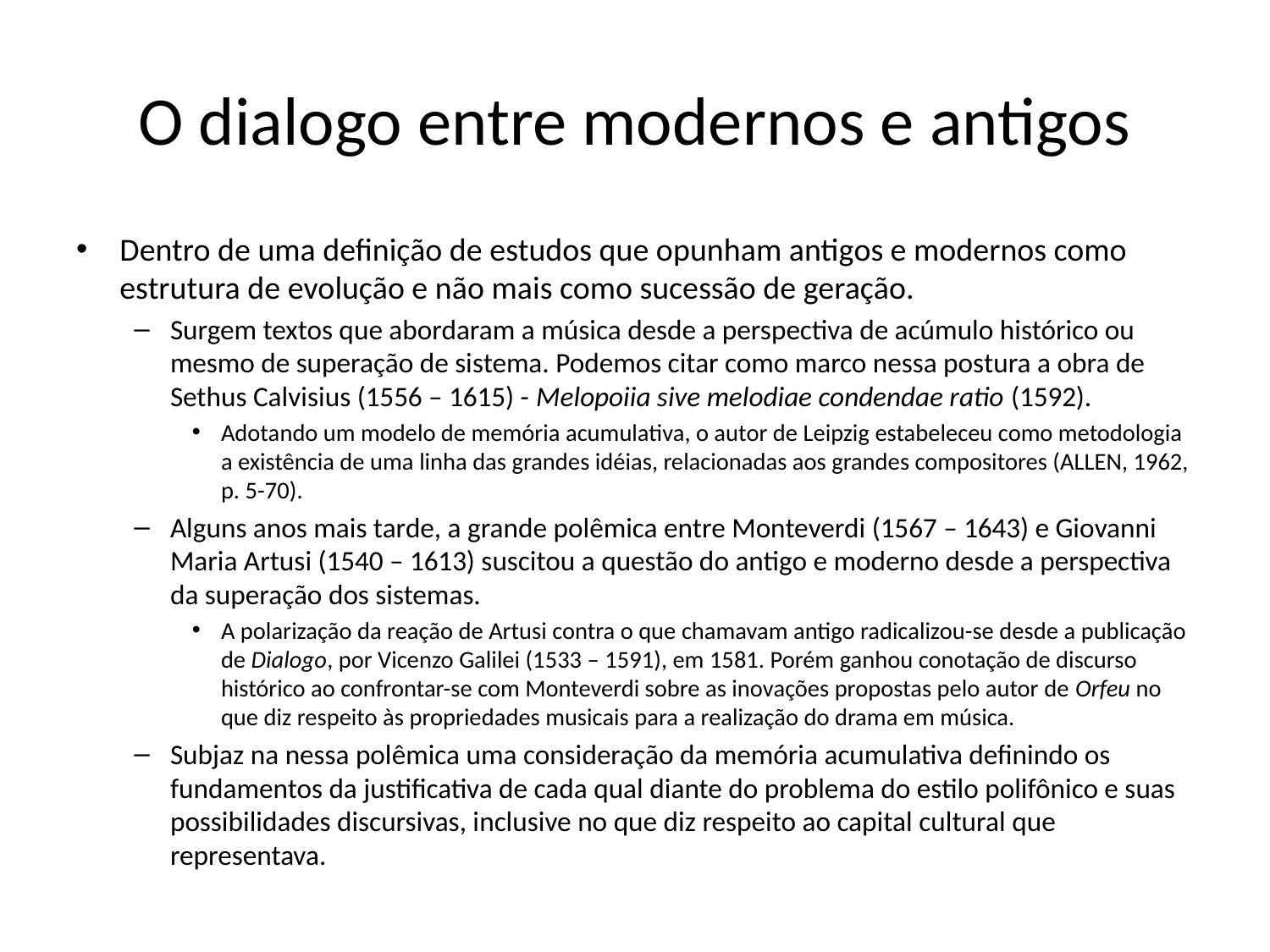

# O dialogo entre modernos e antigos
Dentro de uma definição de estudos que opunham antigos e modernos como estrutura de evolução e não mais como sucessão de geração.
Surgem textos que abordaram a música desde a perspectiva de acúmulo histórico ou mesmo de superação de sistema. Podemos citar como marco nessa postura a obra de Sethus Calvisius (1556 – 1615) - Melopoiia sive melodiae condendae ratio (1592).
Adotando um modelo de memória acumulativa, o autor de Leipzig estabeleceu como metodologia a existência de uma linha das grandes idéias, relacionadas aos grandes compositores (ALLEN, 1962, p. 5-70).
Alguns anos mais tarde, a grande polêmica entre Monteverdi (1567 – 1643) e Giovanni Maria Artusi (1540 – 1613) suscitou a questão do antigo e moderno desde a perspectiva da superação dos sistemas.
A polarização da reação de Artusi contra o que chamavam antigo radicalizou-se desde a publicação de Dialogo, por Vicenzo Galilei (1533 – 1591), em 1581. Porém ganhou conotação de discurso histórico ao confrontar-se com Monteverdi sobre as inovações propostas pelo autor de Orfeu no que diz respeito às propriedades musicais para a realização do drama em música.
Subjaz na nessa polêmica uma consideração da memória acumulativa definindo os fundamentos da justificativa de cada qual diante do problema do estilo polifônico e suas possibilidades discursivas, inclusive no que diz respeito ao capital cultural que representava.